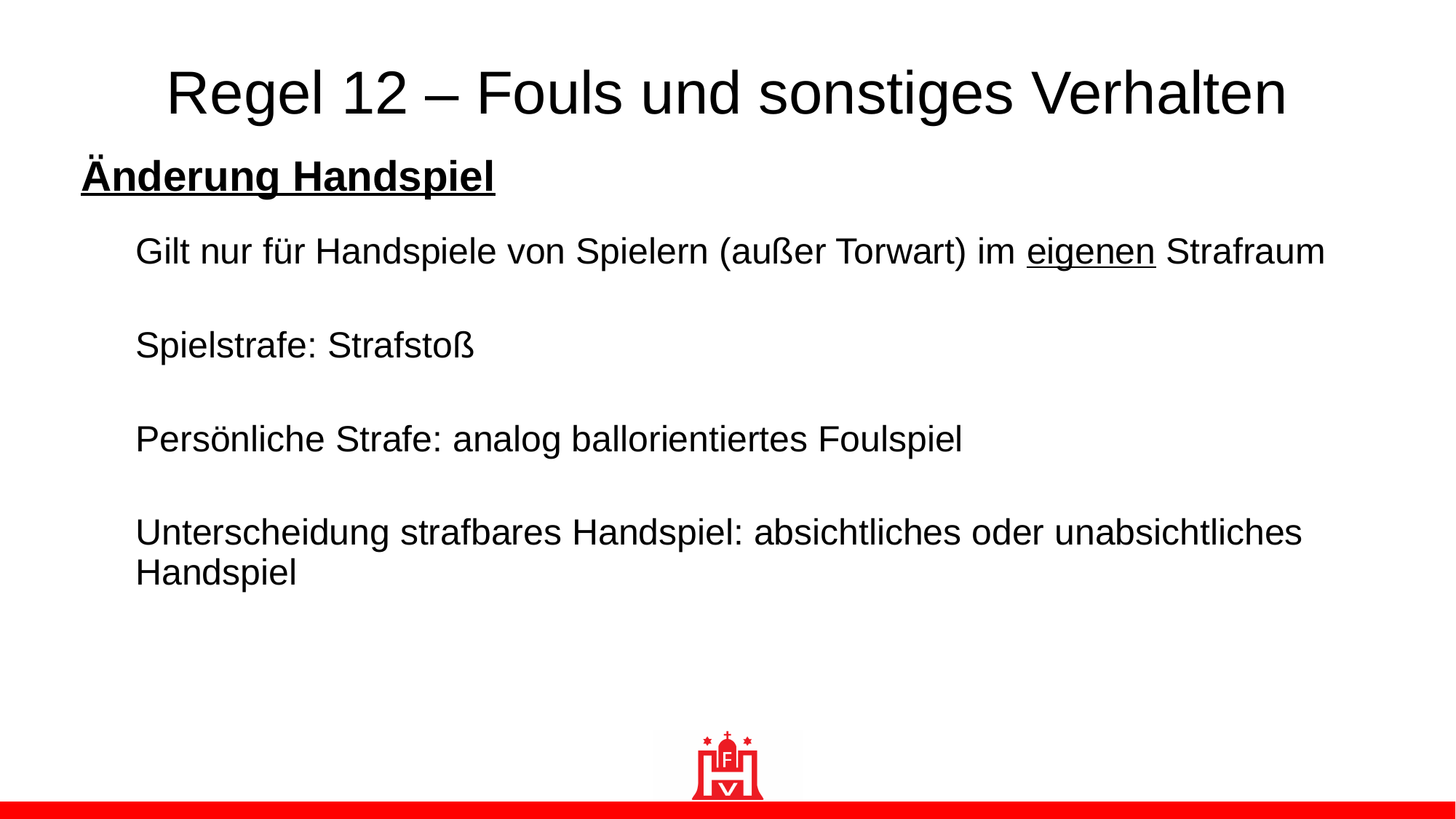

Regel 12 – Fouls und sonstiges Verhalten

Änderung Handspiel

Gilt nur für Handspiele von Spielern (außer Torwart) im eigenen Strafraum

Spielstrafe: Strafstoß

Persönliche Strafe: analog ballorientiertes Foulspiel

Unterscheidung strafbares Handspiel: absichtliches oder unabsichtliches Handspiel